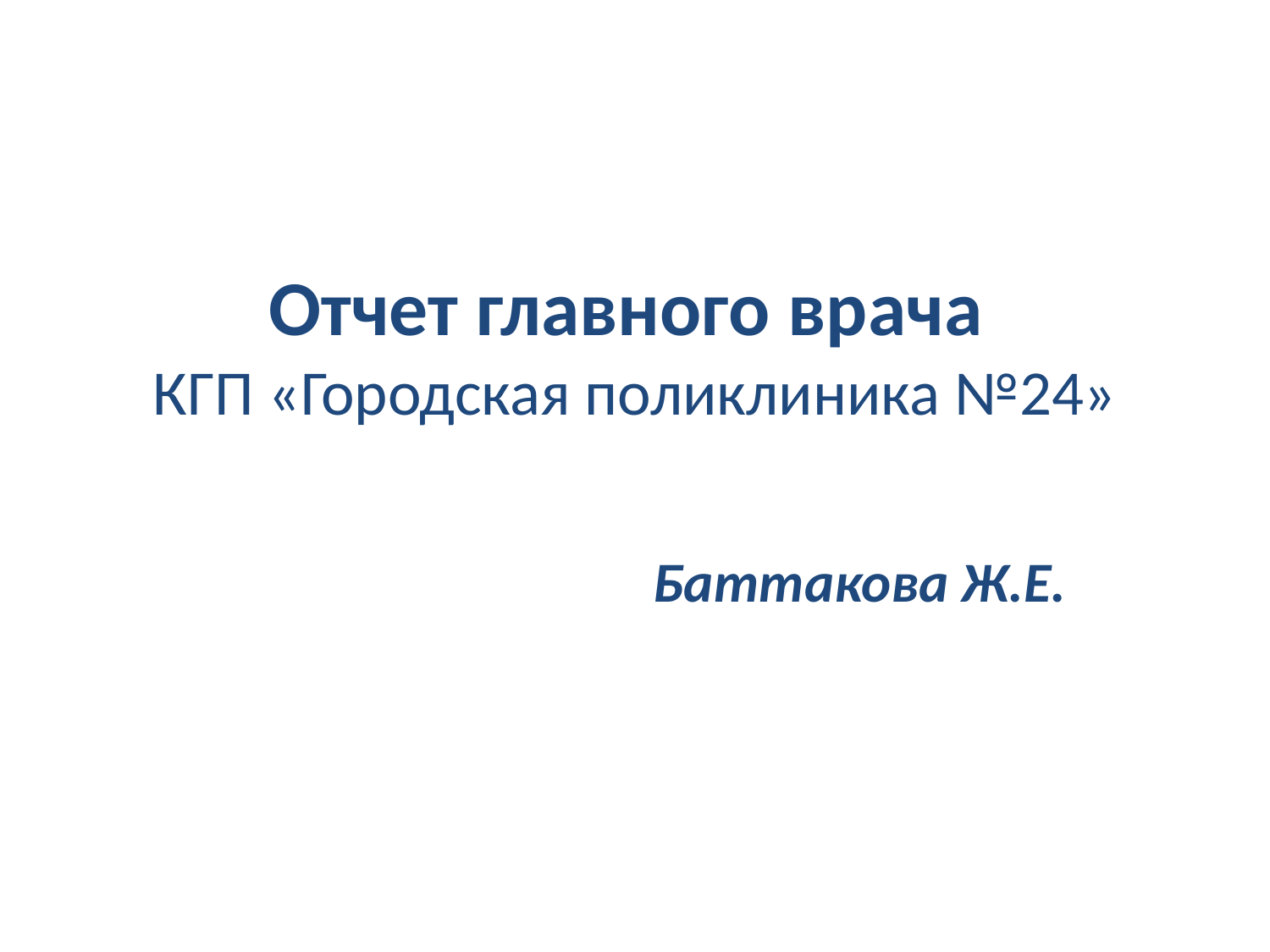

# Отчет главного врача КГП «Городская поликлиника №24»
Баттакова Ж.Е.